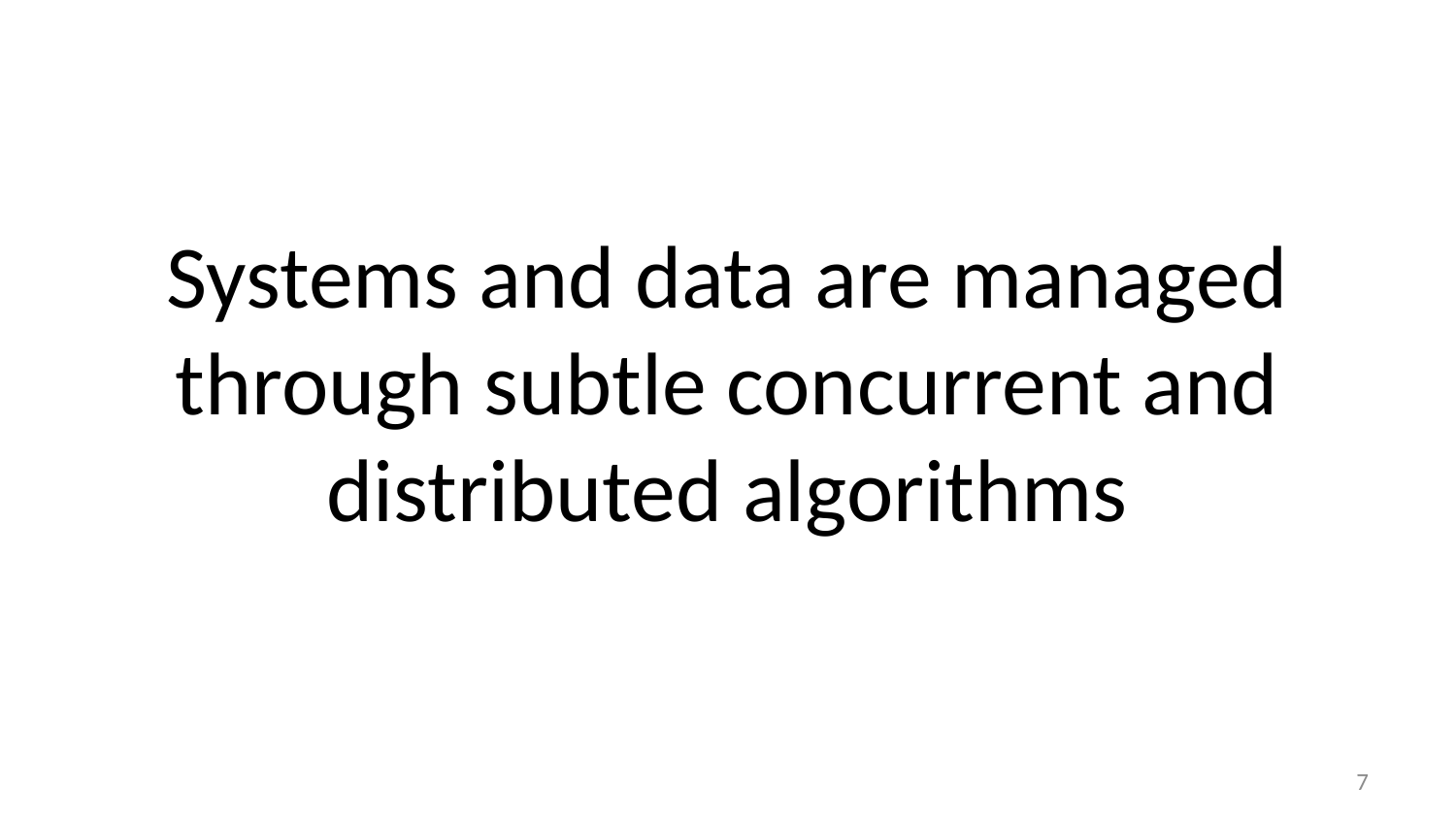

# Systems and data are managed through subtle concurrent and distributed algorithms
7